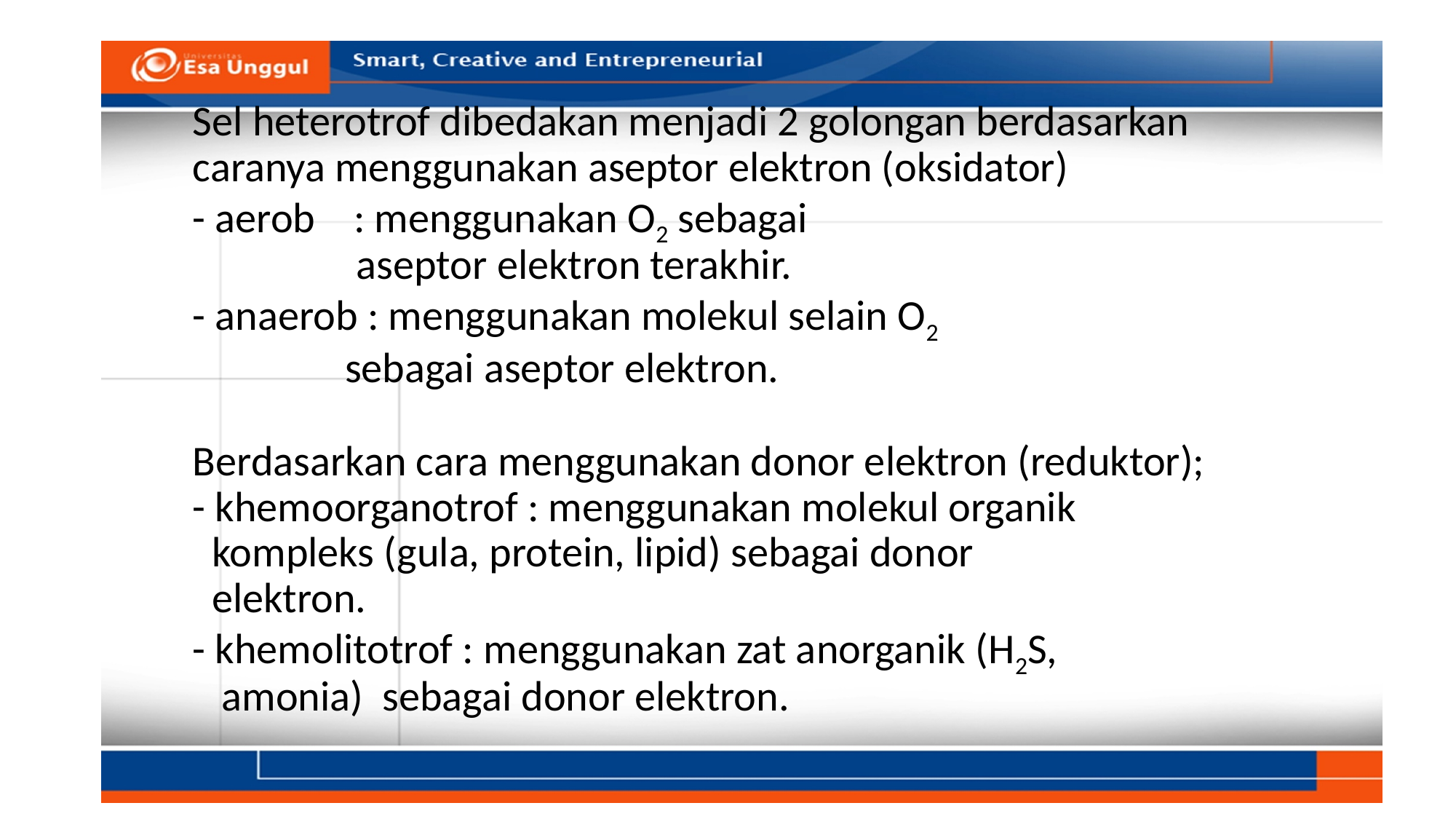

Sel heterotrof dibedakan menjadi 2 golongan berdasarkan caranya menggunakan aseptor elektron (oksidator)
- aerob    : menggunakan O2 sebagai
                 aseptor elektron terakhir.
- anaerob : menggunakan molekul selain O2
                           sebagai aseptor elektron.
Berdasarkan cara menggunakan donor elektron (reduktor);
- khemoorganotrof : menggunakan molekul organik
  kompleks (gula, protein, lipid) sebagai donor
  elektron.
- khemolitotrof : menggunakan zat anorganik (H2S,
   amonia)  sebagai donor elektron.